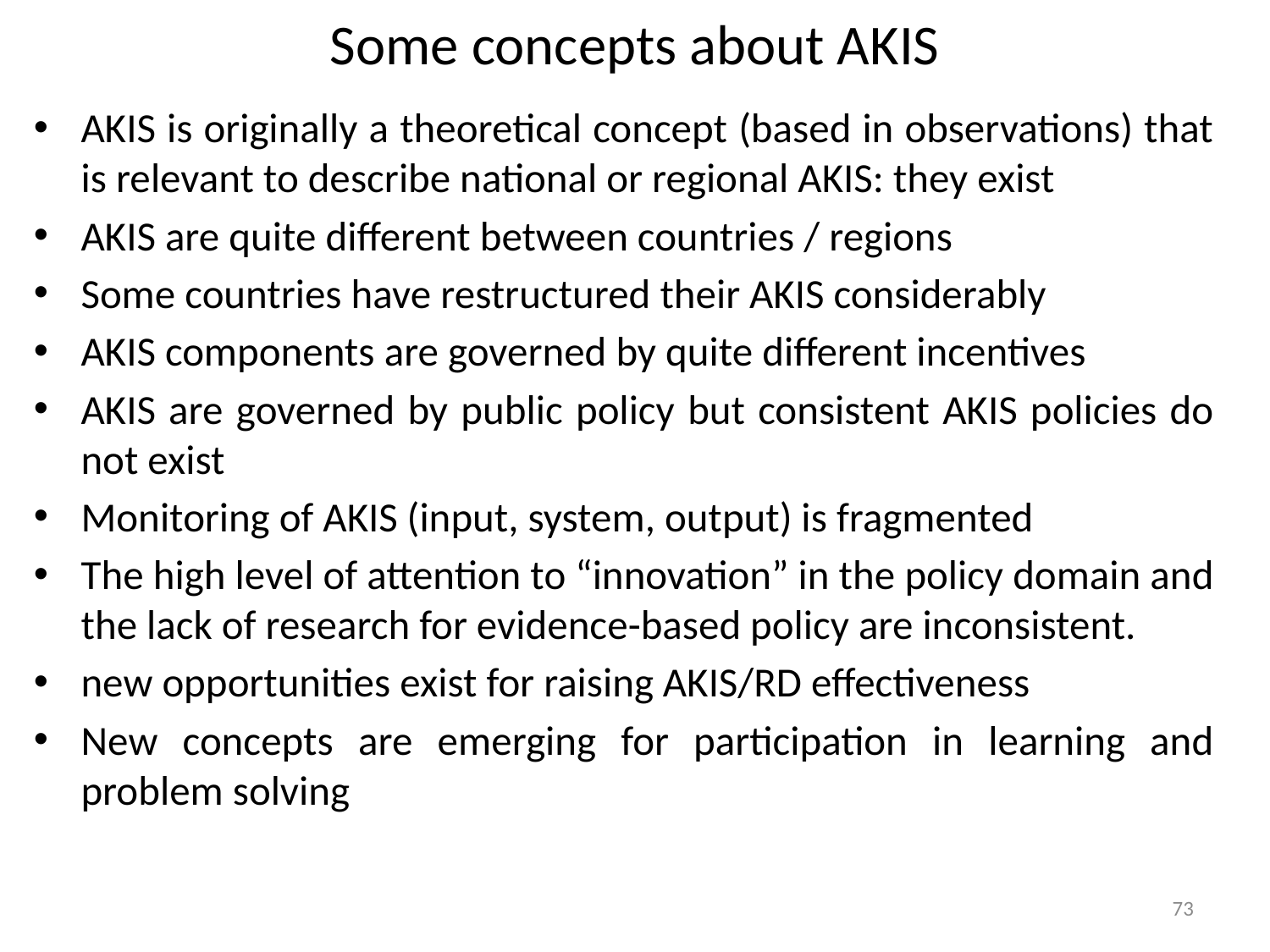

# Some concepts about AKIS
AKIS is originally a theoretical concept (based in observations) that is relevant to describe national or regional AKIS: they exist
AKIS are quite different between countries / regions
Some countries have restructured their AKIS considerably
AKIS components are governed by quite different incentives
AKIS are governed by public policy but consistent AKIS policies do not exist
Monitoring of AKIS (input, system, output) is fragmented
The high level of attention to “innovation” in the policy domain and the lack of research for evidence-based policy are inconsistent.
new opportunities exist for raising AKIS/RD effectiveness
New concepts are emerging for participation in learning and problem solving

73